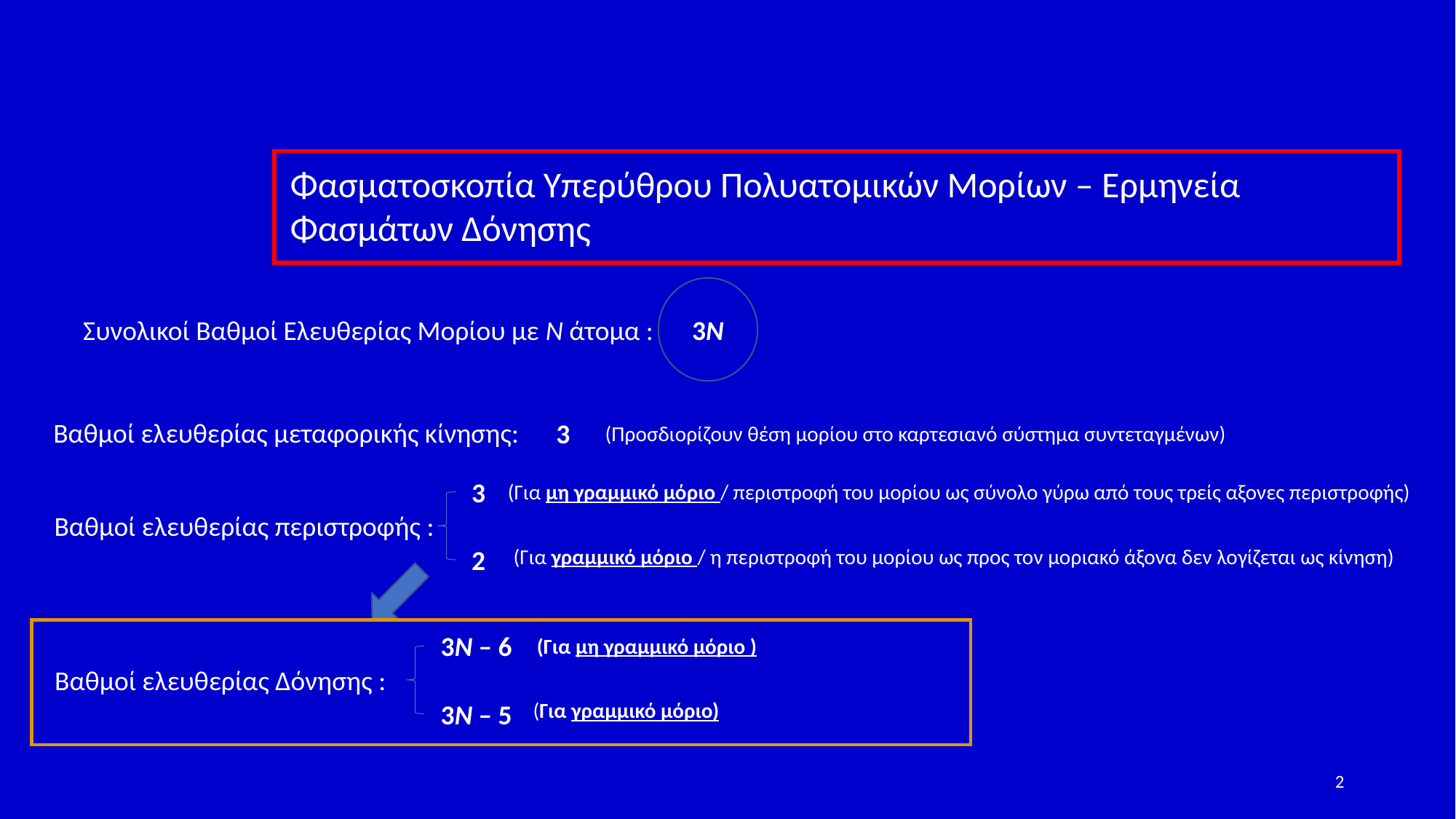

Φασματοσκοπία Υπερύθρου Πολυατομικών Μορίων – Ερμηνεία
Φασμάτων Δόνησης

3Ν
Συνολικοί Βαθμοί Ελευθερίας Μορίου με Ν άτομα :
Βαθμοί ελευθερίας μεταφορικής κίνησης:
3
(Προσδιορίζουν θέση μορίου στο καρτεσιανό σύστημα συντεταγμένων)
3
(Για μη γραμμικό μόριο / περιστροφή του μορίου ως σύνολο γύρω από τους τρείς αξονες περιστροφής)

Βαθμοί ελευθερίας περιστροφής :
2
(Για γραμμικό μόριο / η περιστροφή του μορίου ως προς τον μοριακό άξονα δεν λογίζεται ως κίνηση)

3Ν – 6
(Για μη γραμμικό μόριο )

Βαθμοί ελευθερίας Δόνησης :
3Ν – 5
(Για γραμμικό μόριο)
2